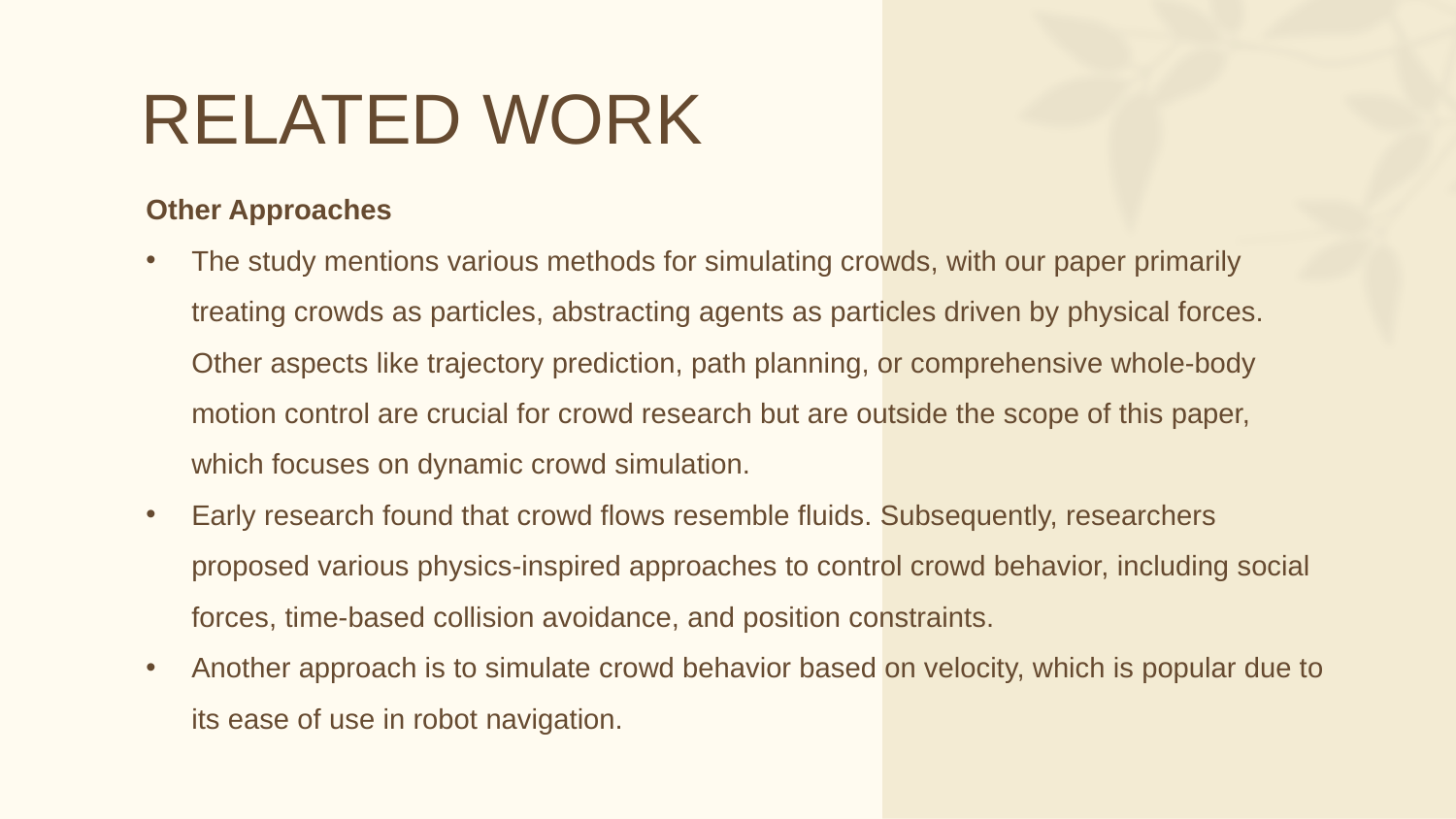

RELATED WORK
Other Approaches
The study mentions various methods for simulating crowds, with our paper primarily treating crowds as particles, abstracting agents as particles driven by physical forces. Other aspects like trajectory prediction, path planning, or comprehensive whole-body motion control are crucial for crowd research but are outside the scope of this paper, which focuses on dynamic crowd simulation.
Early research found that crowd flows resemble fluids. Subsequently, researchers proposed various physics-inspired approaches to control crowd behavior, including social forces, time-based collision avoidance, and position constraints.
Another approach is to simulate crowd behavior based on velocity, which is popular due to its ease of use in robot navigation.